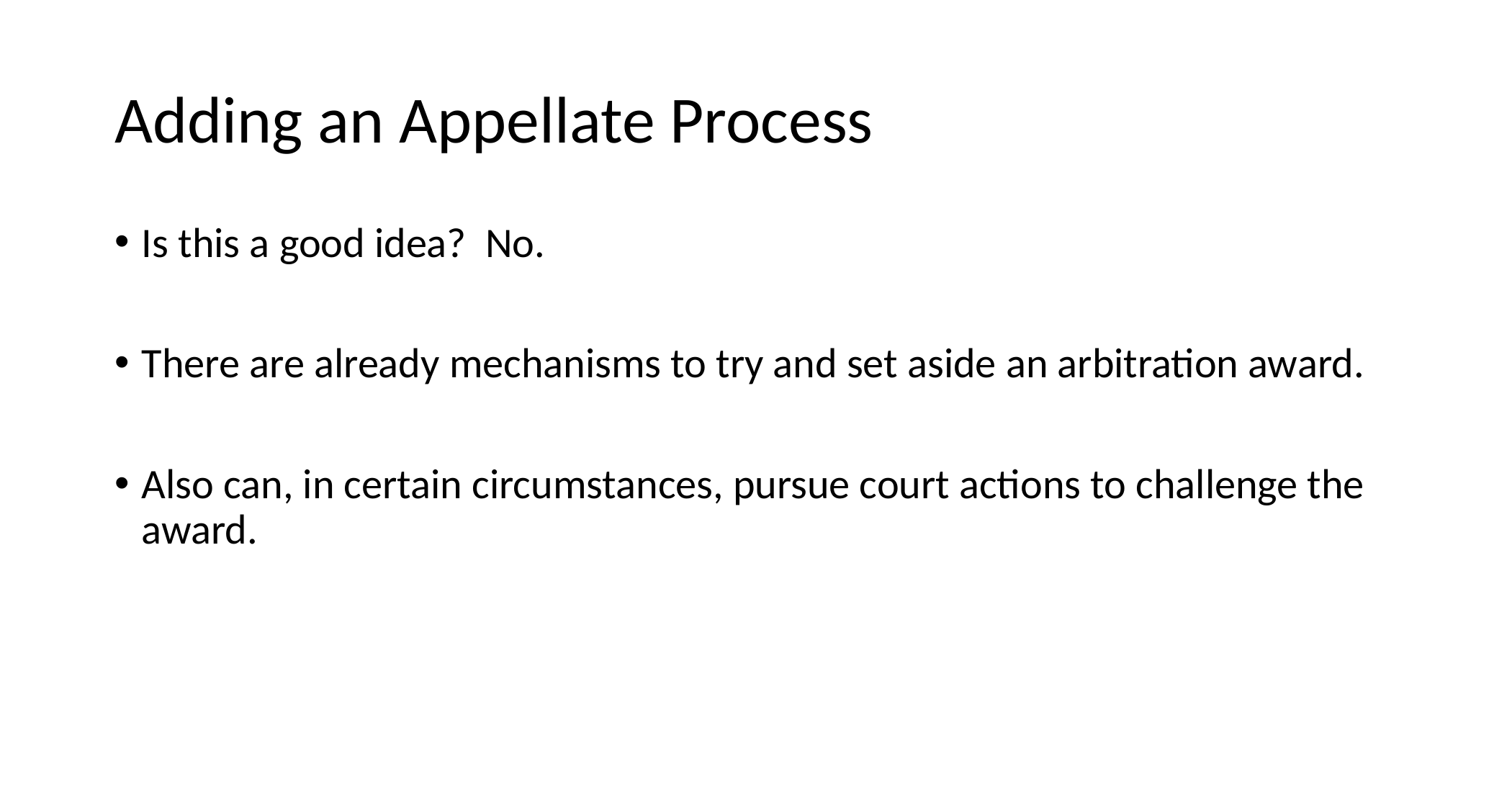

# Adding an Appellate Process
Is this a good idea?  No.

There are already mechanisms to try and set aside an arbitration award.

Also can, in certain circumstances, pursue court actions to challenge the award.